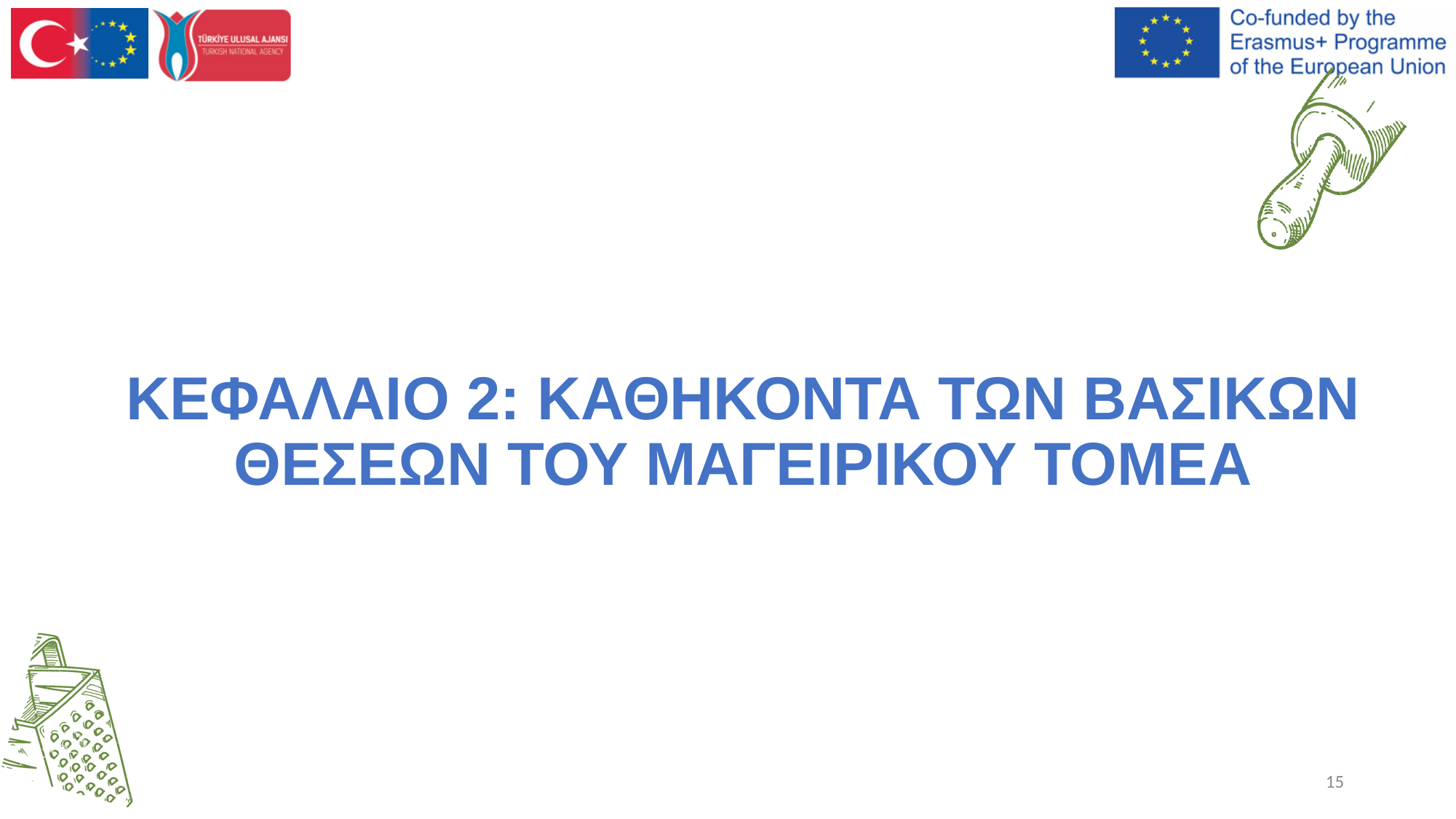

ΚΕΦΑΛΑΙΟ 2: ΚΑΘΗΚΟΝΤΑ ΤΩΝ ΒΑΣΙΚΩΝ ΘΕΣΕΩΝ ΤΟΥ ΜΑΓΕΙΡΙΚΟΥ ΤΟΜΕΑ
15